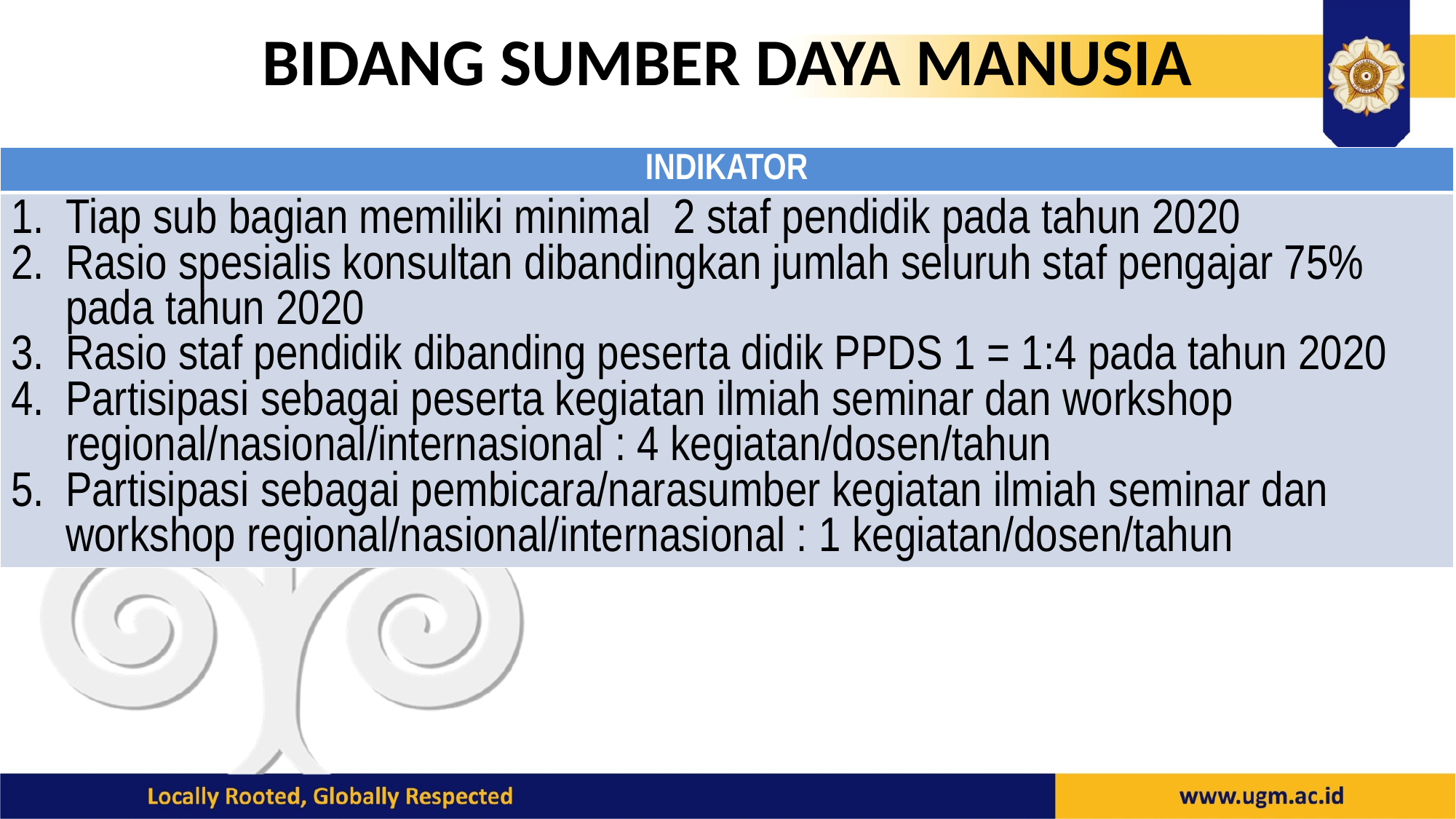

# BIDANG SUMBER DAYA MANUSIA
| INDIKATOR |
| --- |
| Tiap sub bagian memiliki minimal 2 staf pendidik pada tahun 2020 Rasio spesialis konsultan dibandingkan jumlah seluruh staf pengajar 75% pada tahun 2020 Rasio staf pendidik dibanding peserta didik PPDS 1 = 1:4 pada tahun 2020 Partisipasi sebagai peserta kegiatan ilmiah seminar dan workshop regional/nasional/internasional : 4 kegiatan/dosen/tahun Partisipasi sebagai pembicara/narasumber kegiatan ilmiah seminar dan workshop regional/nasional/internasional : 1 kegiatan/dosen/tahun |